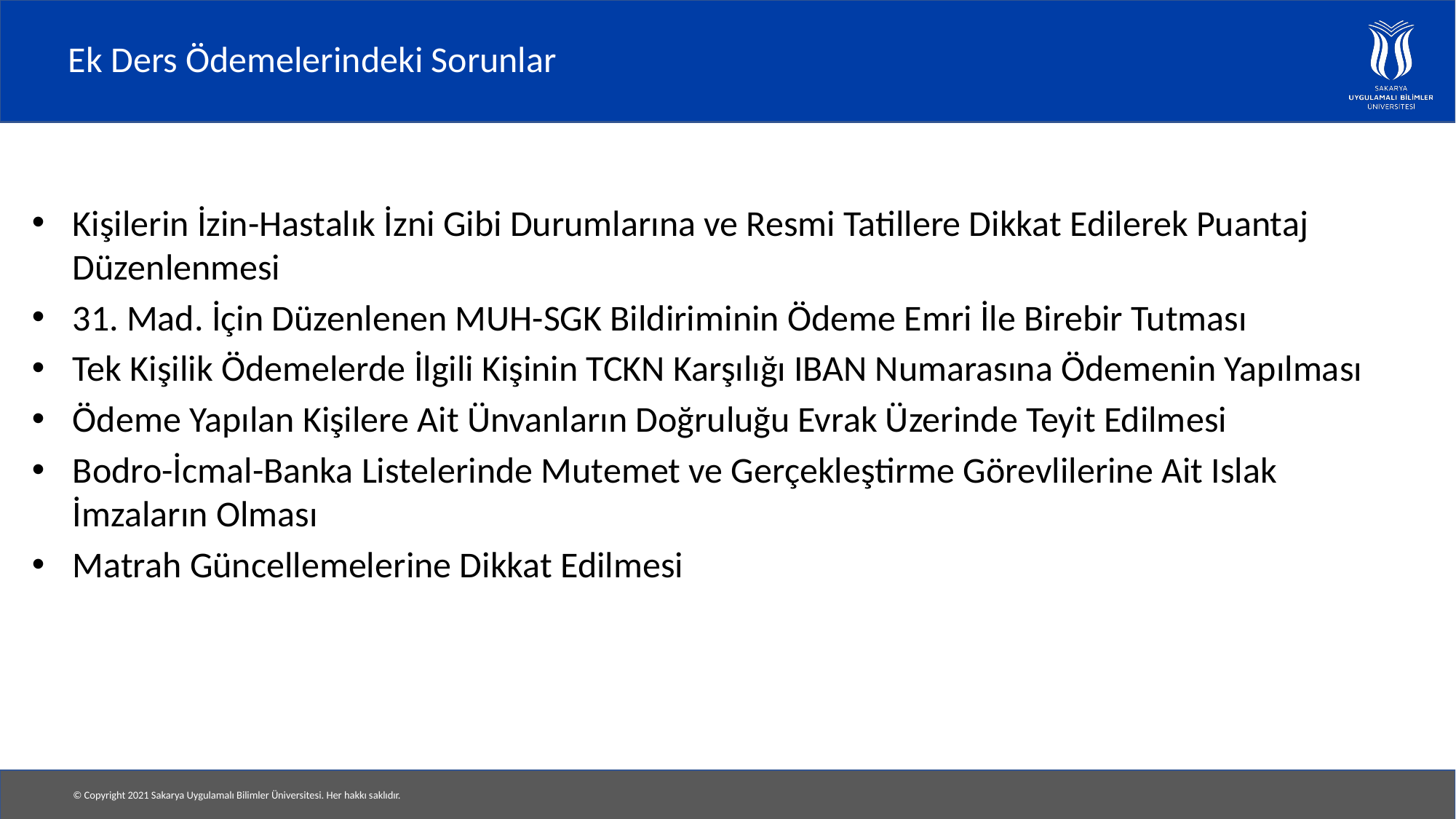

# Ek Ders Ödemelerindeki Sorunlar
Kişilerin İzin-Hastalık İzni Gibi Durumlarına ve Resmi Tatillere Dikkat Edilerek Puantaj Düzenlenmesi
31. Mad. İçin Düzenlenen MUH-SGK Bildiriminin Ödeme Emri İle Birebir Tutması
Tek Kişilik Ödemelerde İlgili Kişinin TCKN Karşılığı IBAN Numarasına Ödemenin Yapılması
Ödeme Yapılan Kişilere Ait Ünvanların Doğruluğu Evrak Üzerinde Teyit Edilmesi
Bodro-İcmal-Banka Listelerinde Mutemet ve Gerçekleştirme Görevlilerine Ait Islak İmzaların Olması
Matrah Güncellemelerine Dikkat Edilmesi